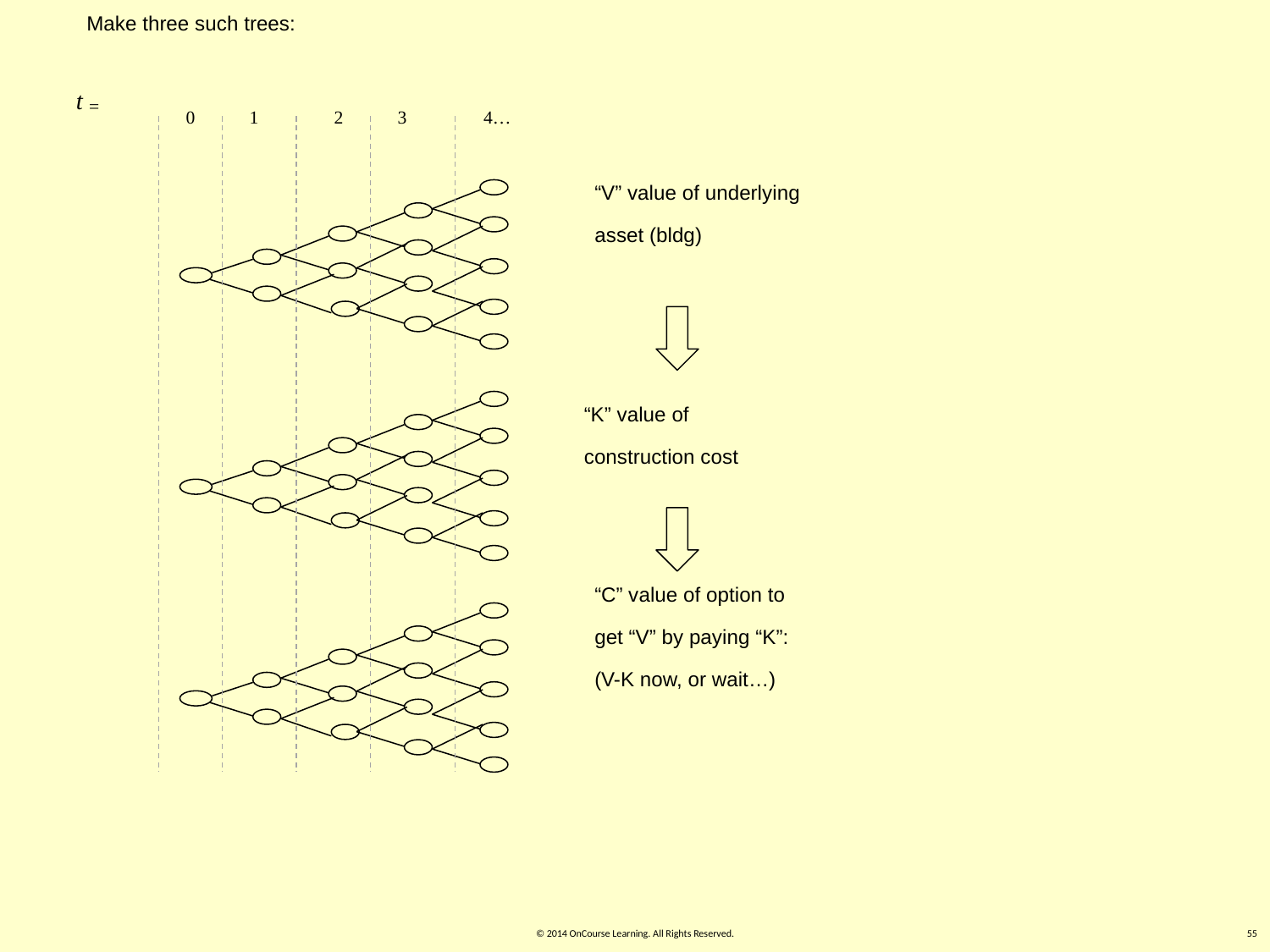

Make three such trees:
t =
0
1
2
3
4…
“V” value of underlying asset (bldg)

“K” value of construction cost

“C” value of option to get “V” by paying “K”: (V-K now, or wait…)

© 2014 OnCourse Learning. All Rights Reserved.
55